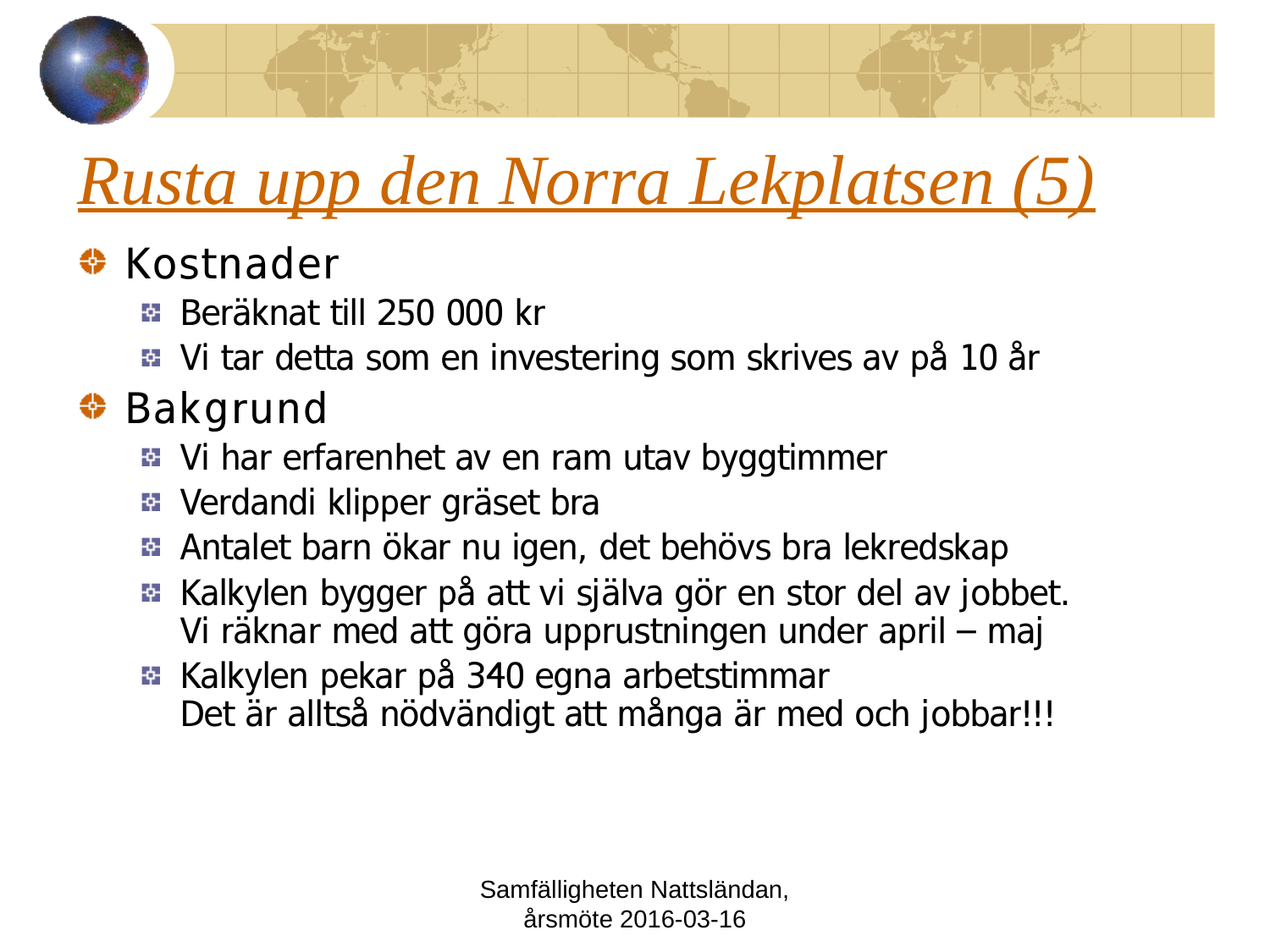

# Rusta upp den Norra Lekplatsen (5)
Kostnader
Beräknat till 250 000 kr
Vi tar detta som en investering som skrives av på 10 år
Bakgrund
Vi har erfarenhet av en ram utav byggtimmer
Verdandi klipper gräset bra
Antalet barn ökar nu igen, det behövs bra lekredskap
Kalkylen bygger på att vi själva gör en stor del av jobbet.
Vi räknar med att göra upprustningen under april – maj
Kalkylen pekar på 340 egna arbetstimmar
Det är alltså nödvändigt att många är med och jobbar!!!

Samfälligheten Nattsländan, årsmöte 2016-03-16